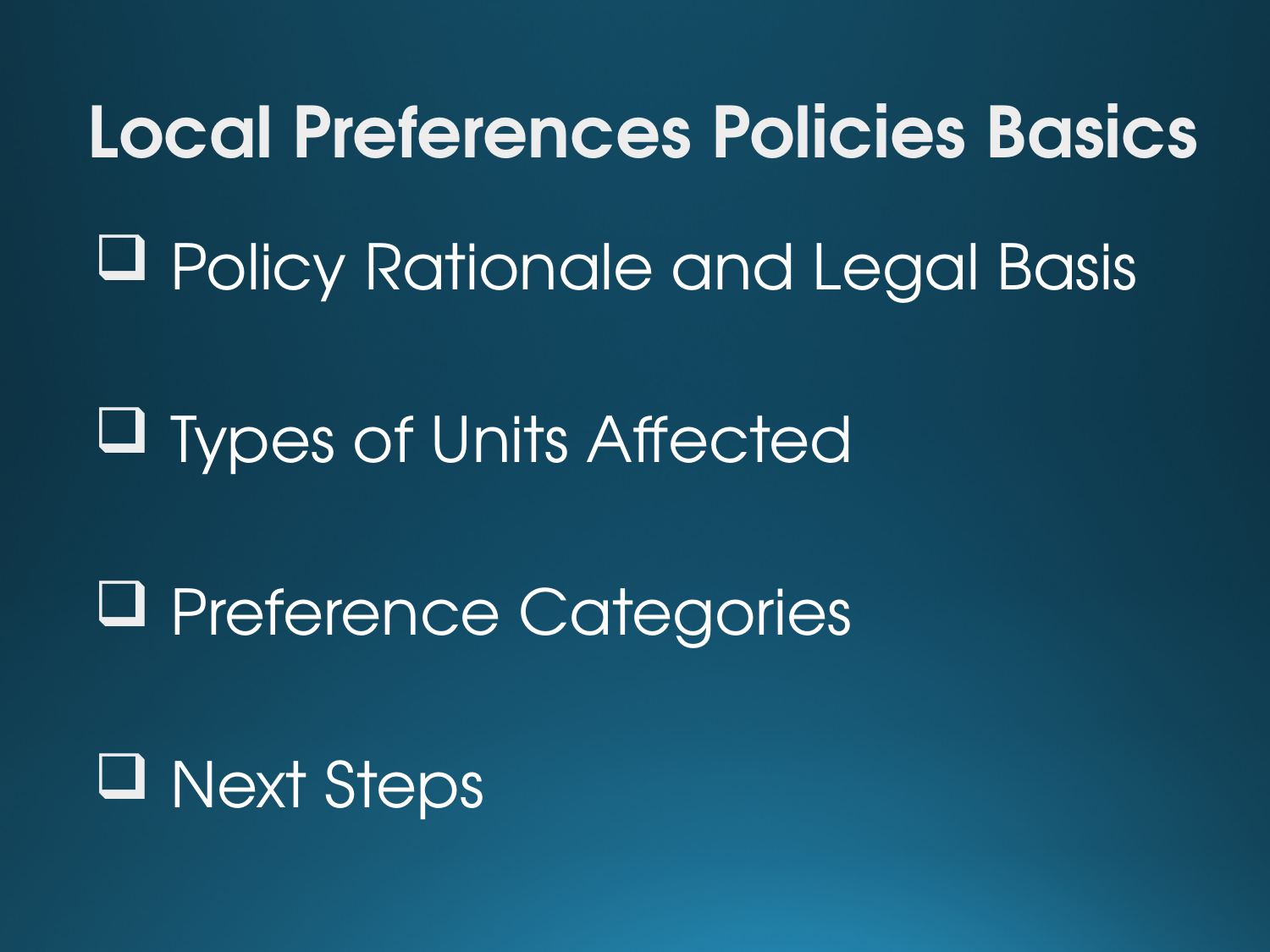

# Local Preferences Policies Basics
Policy Rationale and Legal Basis

Types of Units Affected

Preference Categories

Next Steps